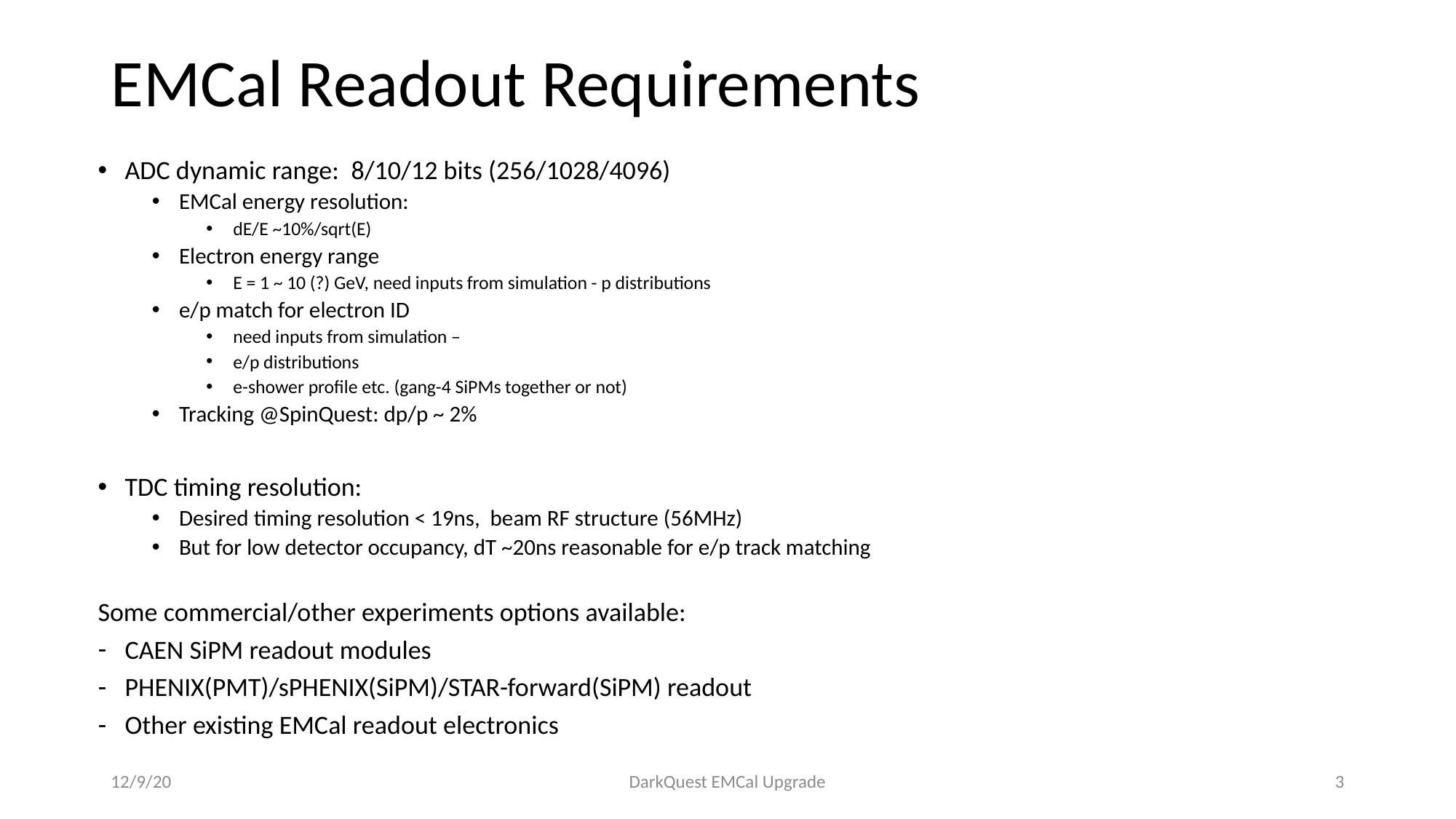

# EMCal Readout Requirements
ADC dynamic range:  8/10/12 bits (256/1028/4096)
EMCal energy resolution:
dE/E ~10%/sqrt(E)
Electron energy range
E = 1 ~ 10 (?) GeV, need inputs from simulation - p distributions
e/p match for electron ID
need inputs from simulation –
e/p distributions
e-shower profile etc. (gang-4 SiPMs together or not)
Tracking @SpinQuest: dp/p ~ 2%

TDC timing resolution:
Desired timing resolution < 19ns,  beam RF structure (56MHz)
But for low detector occupancy, dT ~20ns reasonable for e/p track matching

Some commercial/other experiments options available:
CAEN SiPM readout modules
PHENIX(PMT)/sPHENIX(SiPM)/STAR-forward(SiPM) readout
Other existing EMCal readout electronics
12/9/20
DarkQuest EMCal Upgrade
3